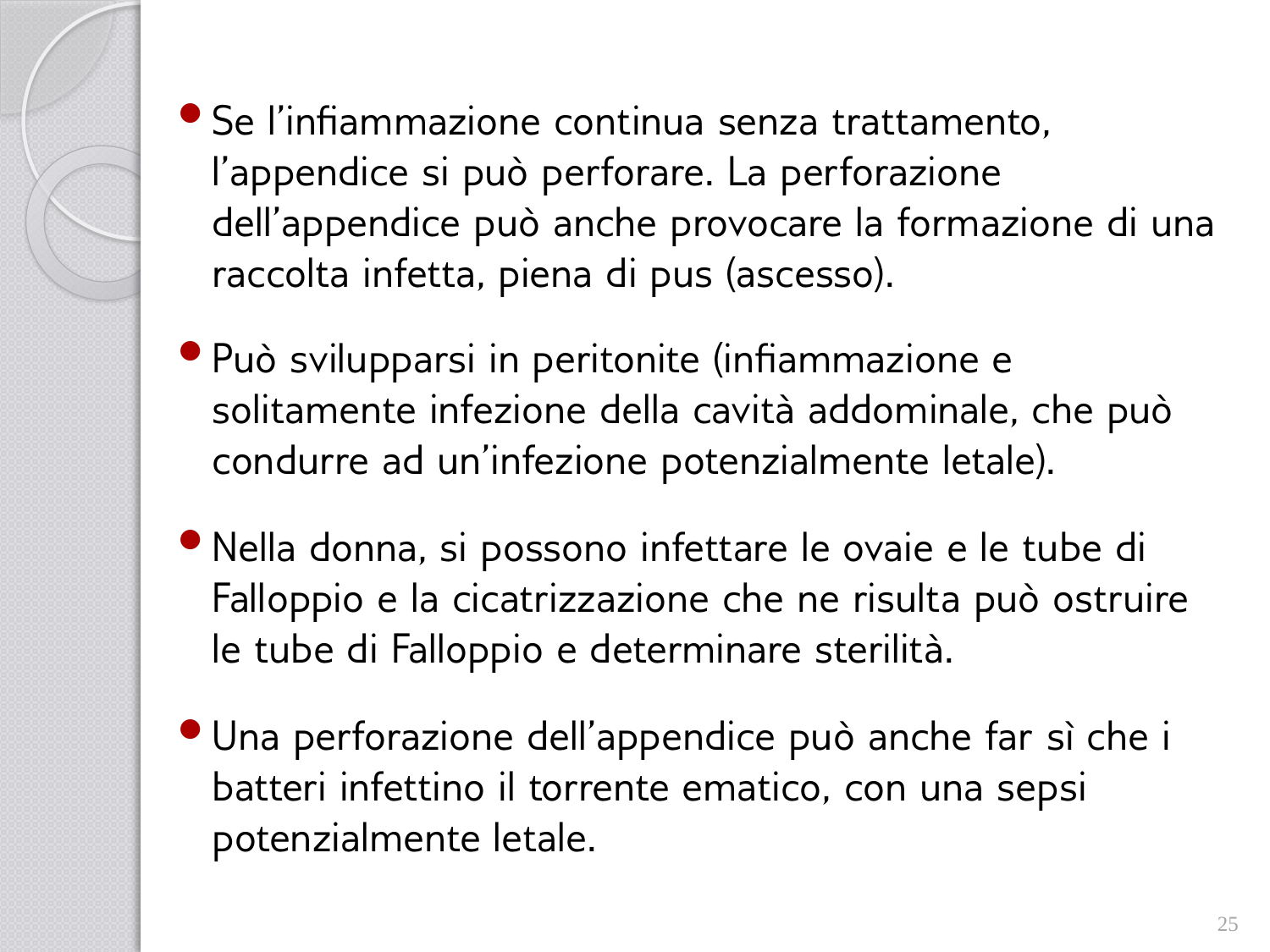

Se l’infiammazione continua senza trattamento, l’appendice si può perforare. La perforazione dell’appendice può anche provocare la formazione di una raccolta infetta, piena di pus (ascesso).

Può svilupparsi in peritonite (infiammazione e solitamente infezione della cavità addominale, che può condurre ad un’infezione potenzialmente letale).

Nella donna, si possono infettare le ovaie e le tube di Falloppio e la cicatrizzazione che ne risulta può ostruire le tube di Falloppio e determinare sterilità.

Una perforazione dell’appendice può anche far sì che i batteri infettino il torrente ematico, con una sepsi potenzialmente letale.
25